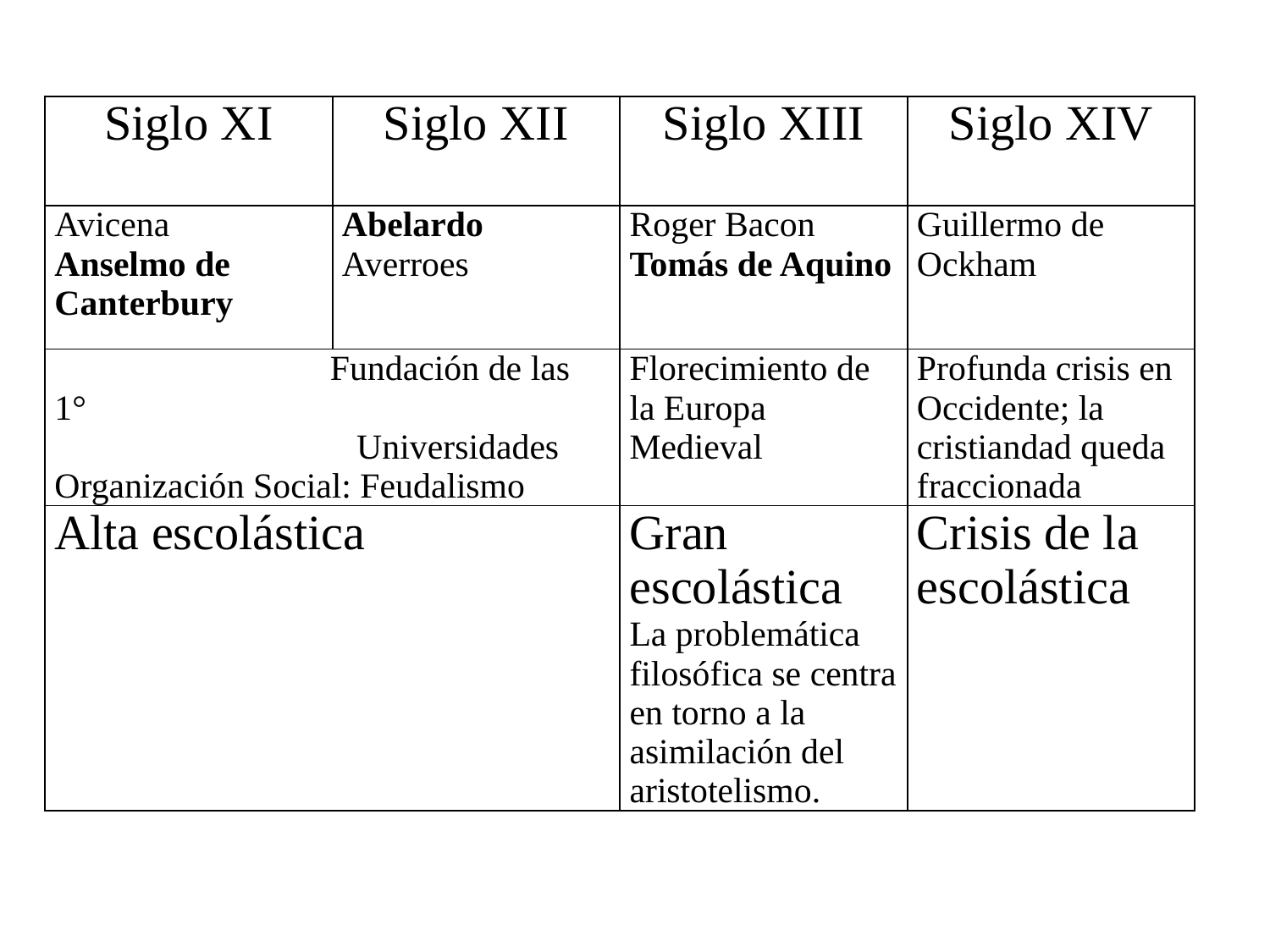

| Siglo XI | Siglo XII | Siglo XIII | Siglo XIV |
| --- | --- | --- | --- |
| Avicena Anselmo de Canterbury | Abelardo Averroes | Roger Bacon Tomás de Aquino | Guillermo de Ockham |
| Fundación de las 1° Universidades Organización Social: Feudalismo |  | Florecimiento de la Europa Medieval | Profunda crisis en Occidente; la cristiandad queda fraccionada |
| Alta escolástica |  | Gran escolástica La problemática filosófica se centra en torno a la asimilación del aristotelismo. | Crisis de la escolástica |